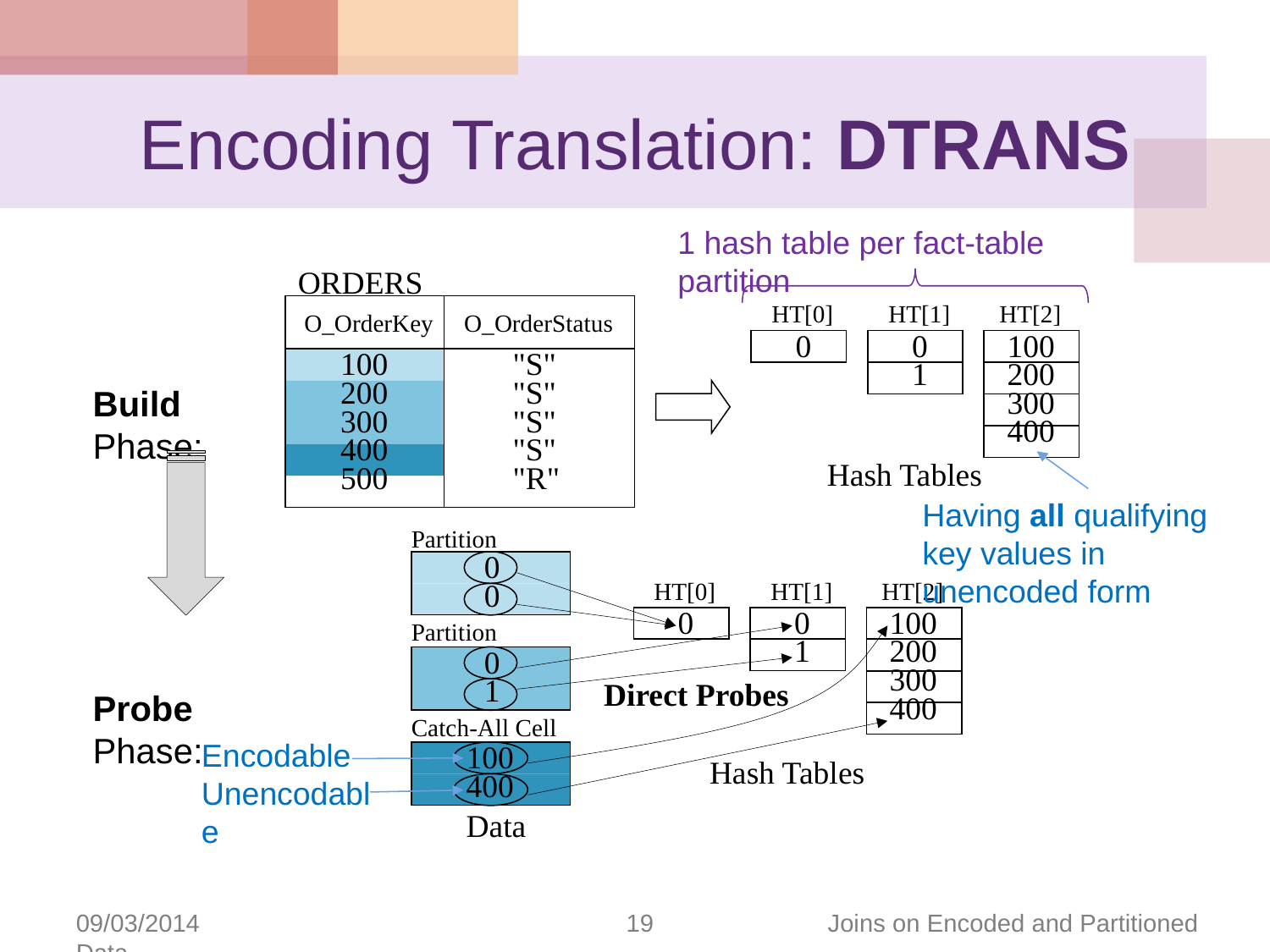

# Encoding Translation: DTRANS

1 hash table per fact-table partition
ORDERS
   HT[0]         HT[1]        HT[2]

  O_OrderKey     O_OrderStatus

0
0
1
100
200
300
400

100
200
300
400
500
"S"
"S"
"S"
"S"
"R"

Build Phase:

Probe Phase:

Hash Tables
Having all qualifying key values in unencoded form

Partition 0

0
0
   HT[0]         HT[1]        HT[2]

Partition 1
0
0
1
100
200
300
400

0
1

Direct Probes

Catch-All Cell

Encodable
Unencodable

100
400
Hash Tables

Data